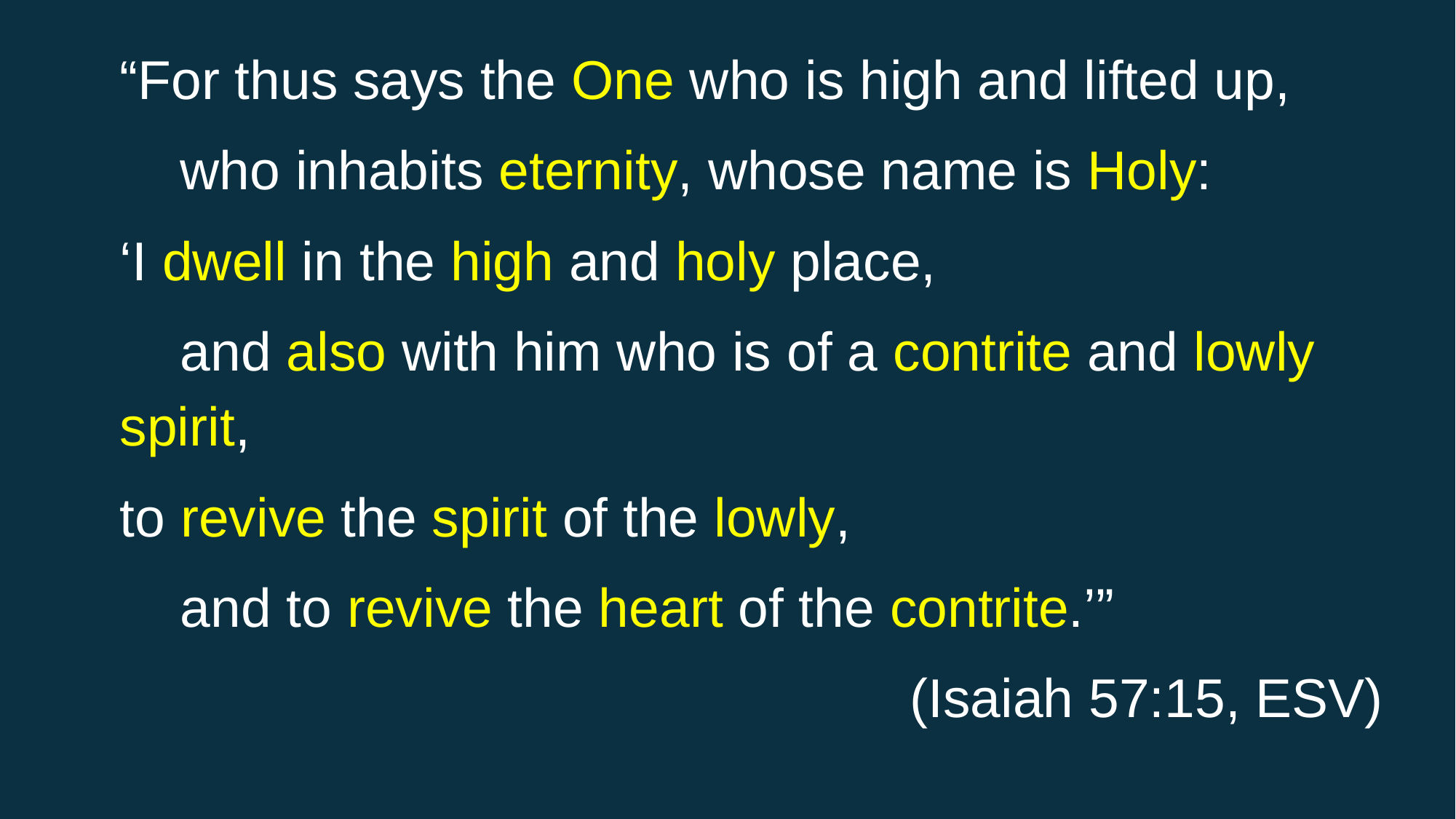

“For thus says the One who is high and lifted up,
    who inhabits eternity, whose name is Holy:
‘I dwell in the high and holy place,
    and also with him who is of a contrite and lowly spirit,
to revive the spirit of the lowly,
    and to revive the heart of the contrite.’”
(Isaiah 57:15, ESV)